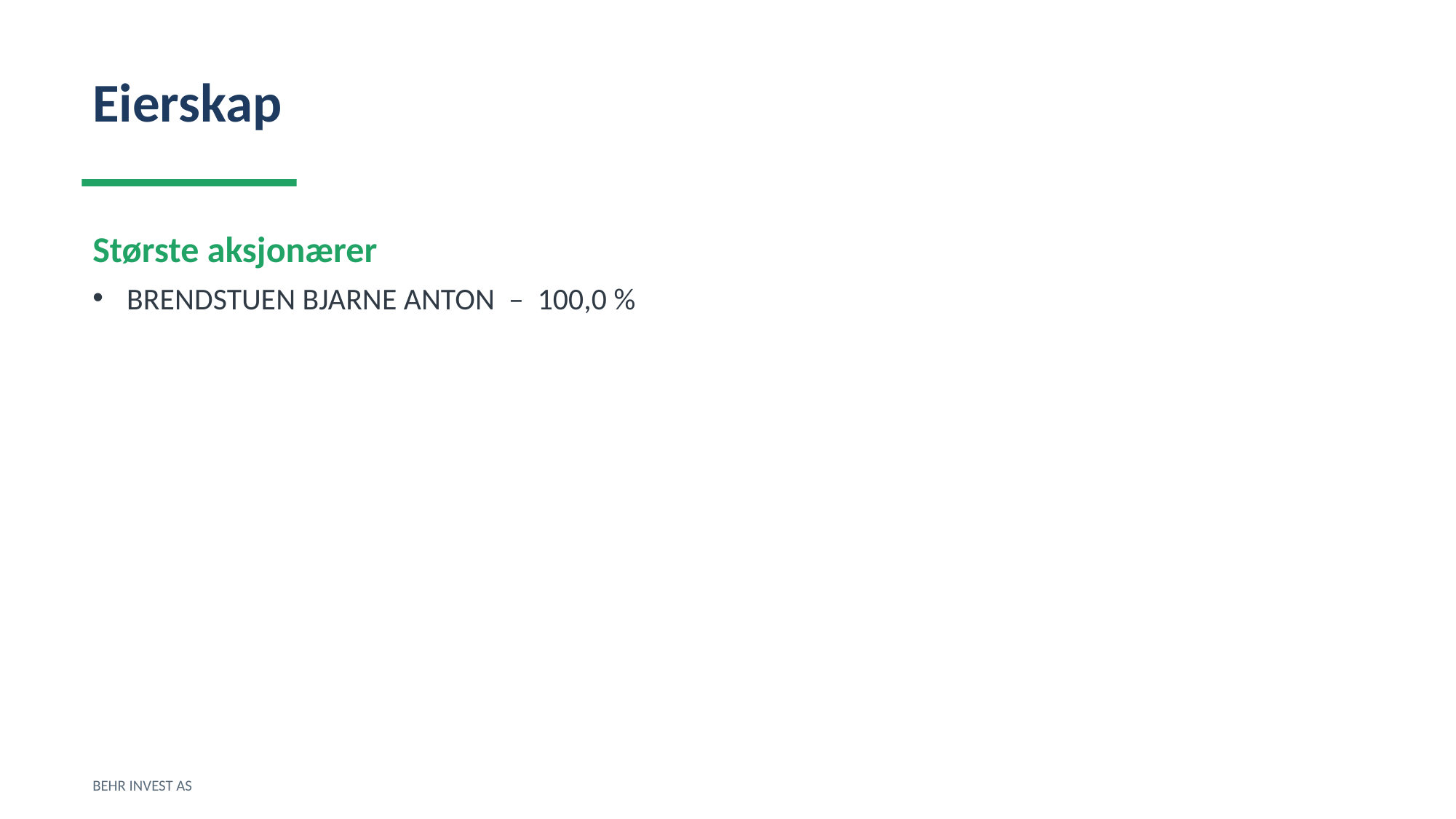

Eierskap

Største aksjonærer
BRENDSTUEN BJARNE ANTON  –  100,0 %
BEHR INVEST AS